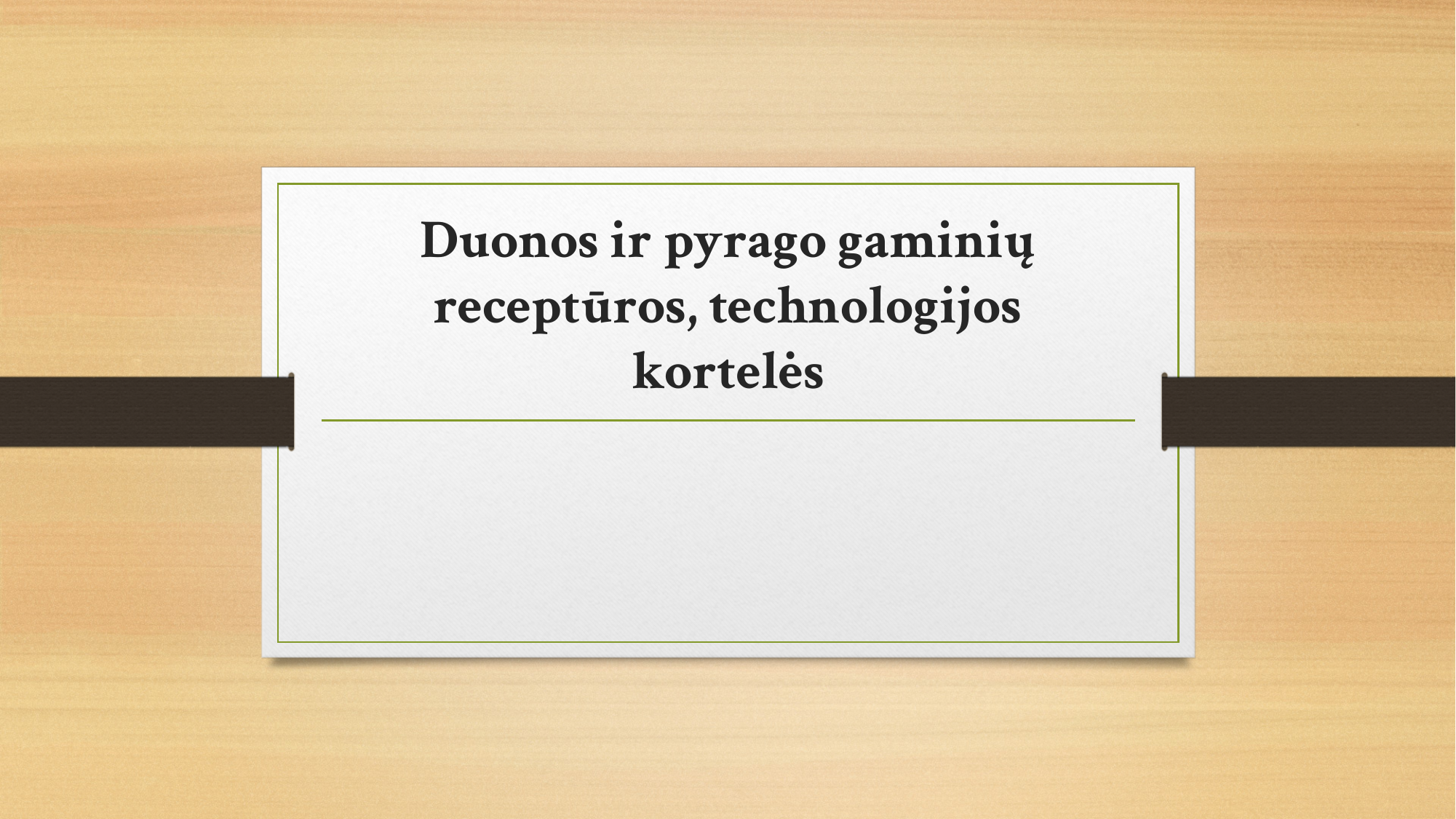

# Duonos ir pyrago gaminių receptūros, technologijos kortelės